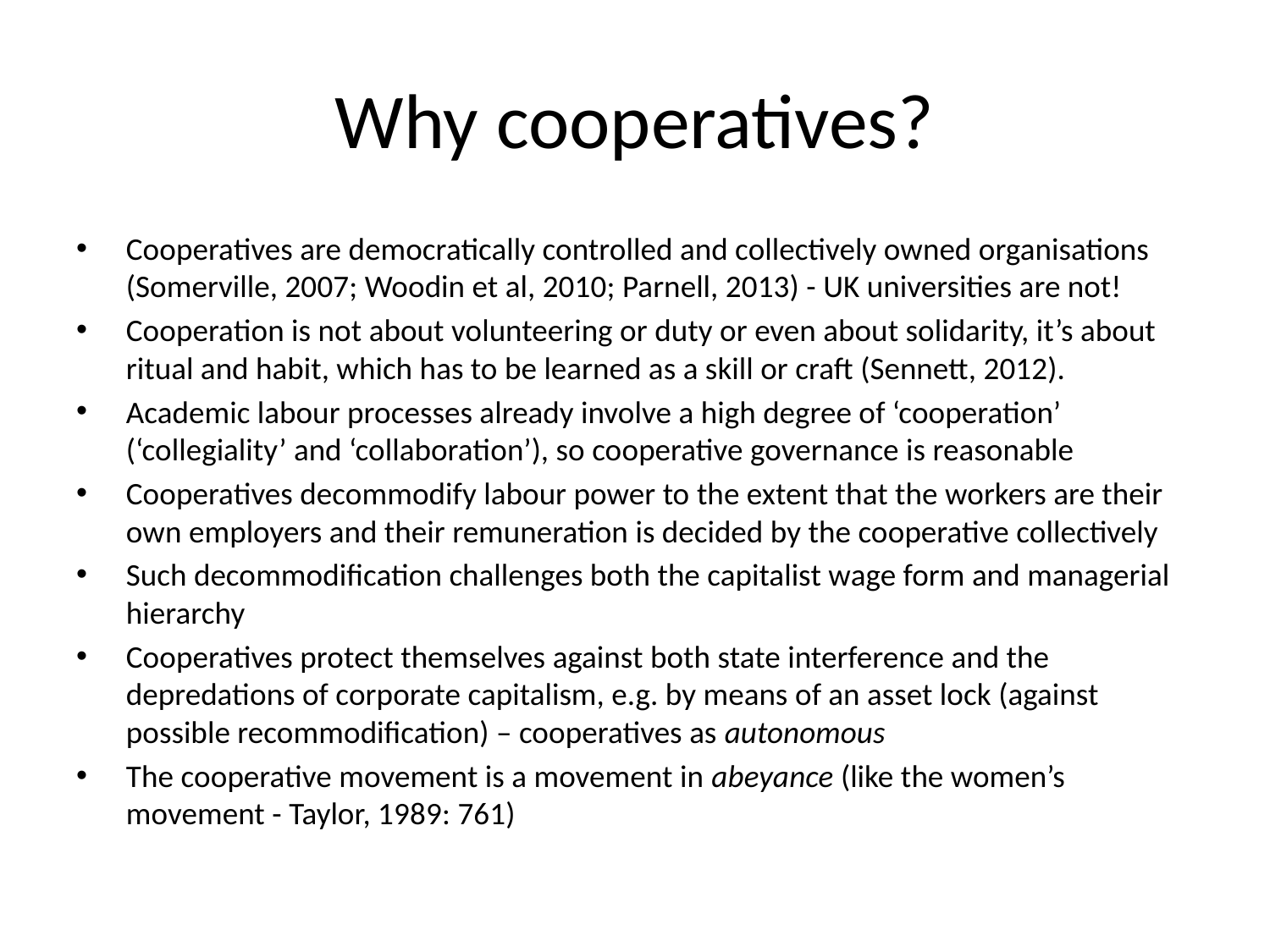

# Why cooperatives?
Cooperatives are democratically controlled and collectively owned organisations (Somerville, 2007; Woodin et al, 2010; Parnell, 2013) - UK universities are not!
Cooperation is not about volunteering or duty or even about solidarity, it’s about ritual and habit, which has to be learned as a skill or craft (Sennett, 2012).
Academic labour processes already involve a high degree of ‘cooperation’ (‘collegiality’ and ‘collaboration’), so cooperative governance is reasonable
Cooperatives decommodify labour power to the extent that the workers are their own employers and their remuneration is decided by the cooperative collectively
Such decommodification challenges both the capitalist wage form and managerial hierarchy
Cooperatives protect themselves against both state interference and the depredations of corporate capitalism, e.g. by means of an asset lock (against possible recommodification) – cooperatives as autonomous
The cooperative movement is a movement in abeyance (like the women’s movement - Taylor, 1989: 761)